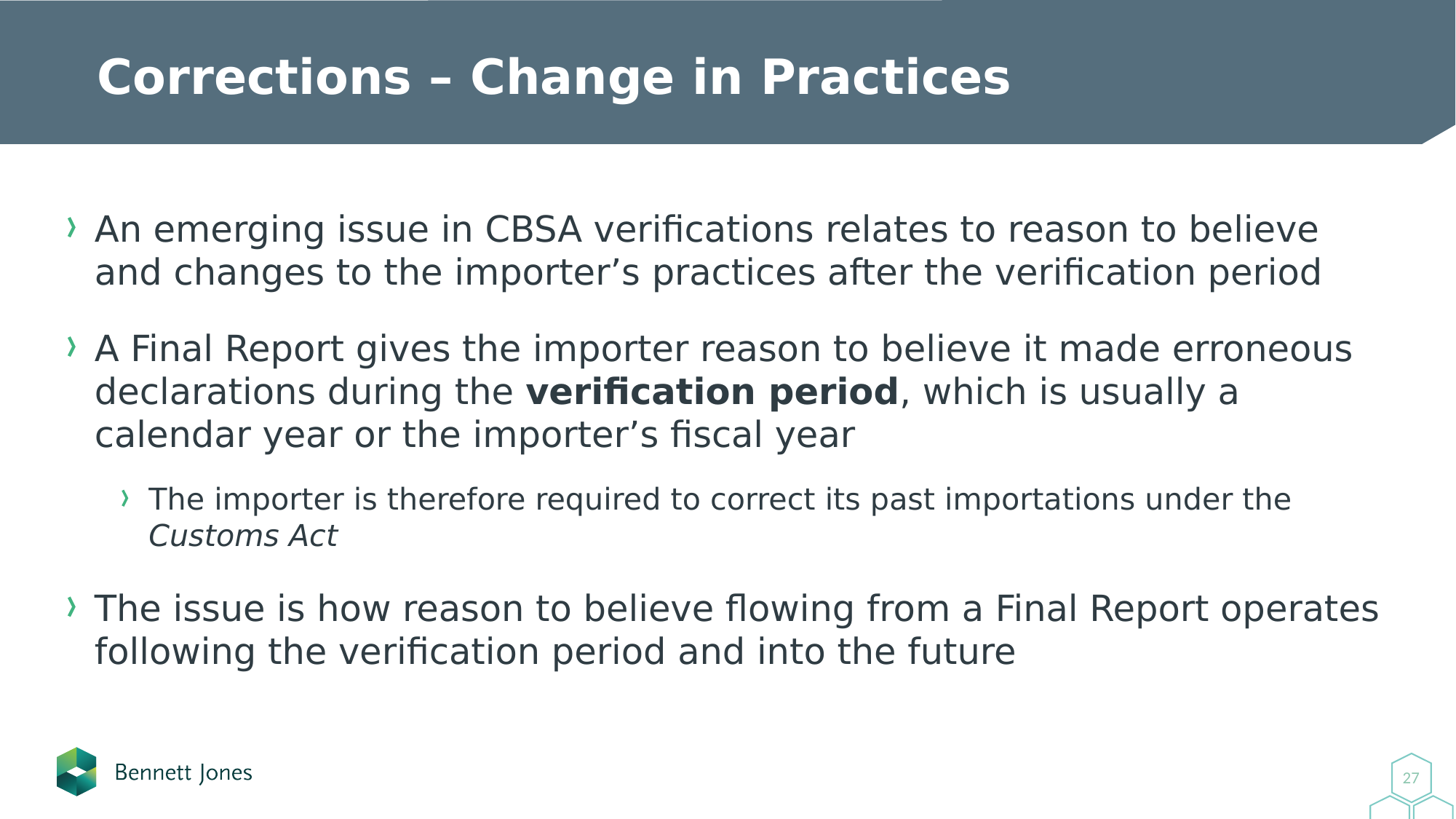

# Corrections – Change in Practices
An emerging issue in CBSA verifications relates to reason to believe and changes to the importer’s practices after the verification period
A Final Report gives the importer reason to believe it made erroneous declarations during the verification period, which is usually a calendar year or the importer’s fiscal year
The importer is therefore required to correct its past importations under the Customs Act
The issue is how reason to believe flowing from a Final Report operates following the verification period and into the future

27